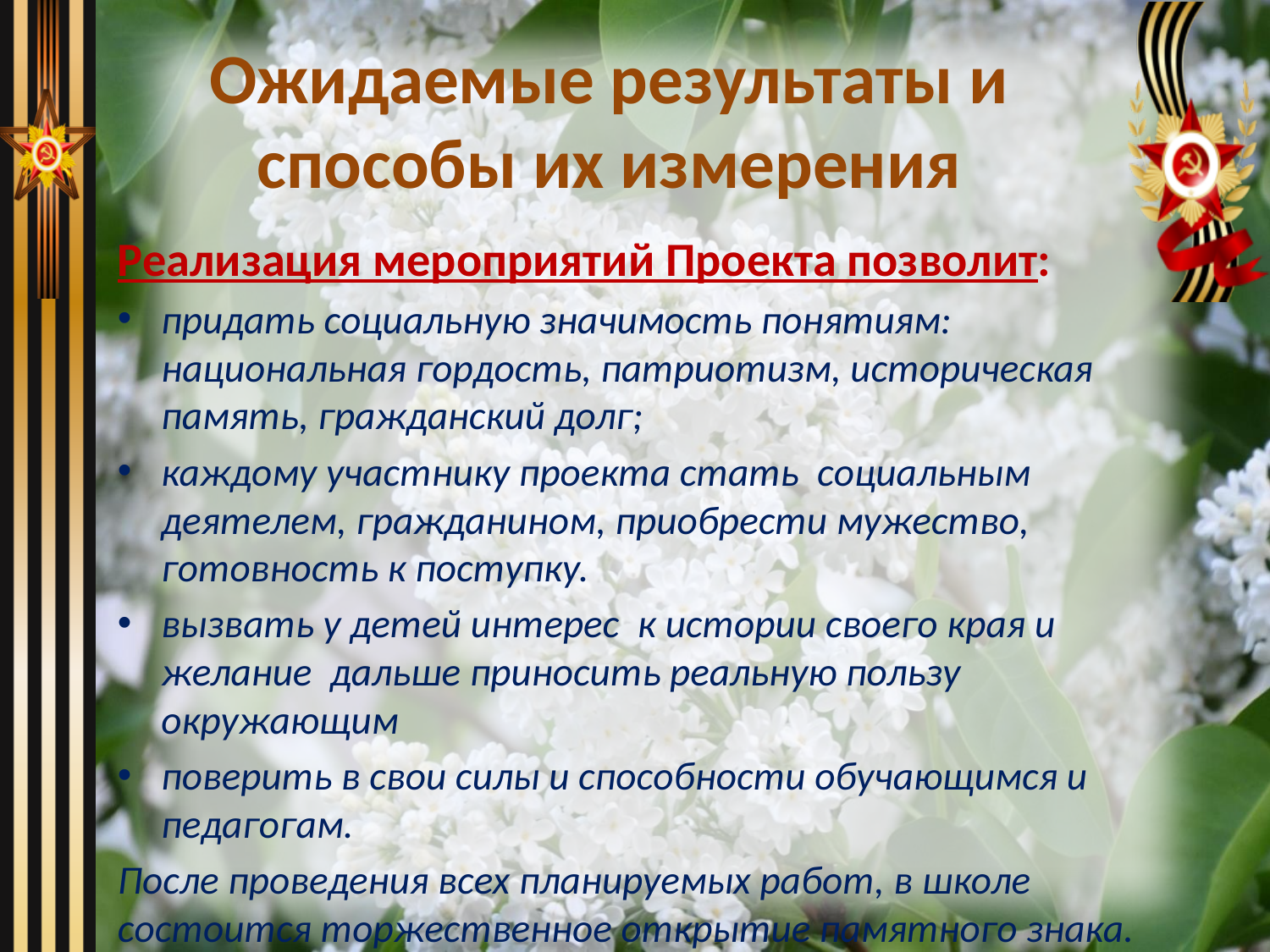

# Ожидаемые результаты и способы их измерения
Реализация мероприятий Проекта позволит:
придать социальную значимость понятиям: национальная гордость, патриотизм, историческая память, гражданский долг;
каждому участнику проекта стать  социальным деятелем, гражданином, приобрести мужество, готовность к поступку.
вызвать у детей интерес  к истории своего края и  желание  дальше приносить реальную пользу окружающим
поверить в свои силы и способности обучающимся и педагогам.
После проведения всех планируемых работ, в школе состоится торжественное открытие памятного знака.